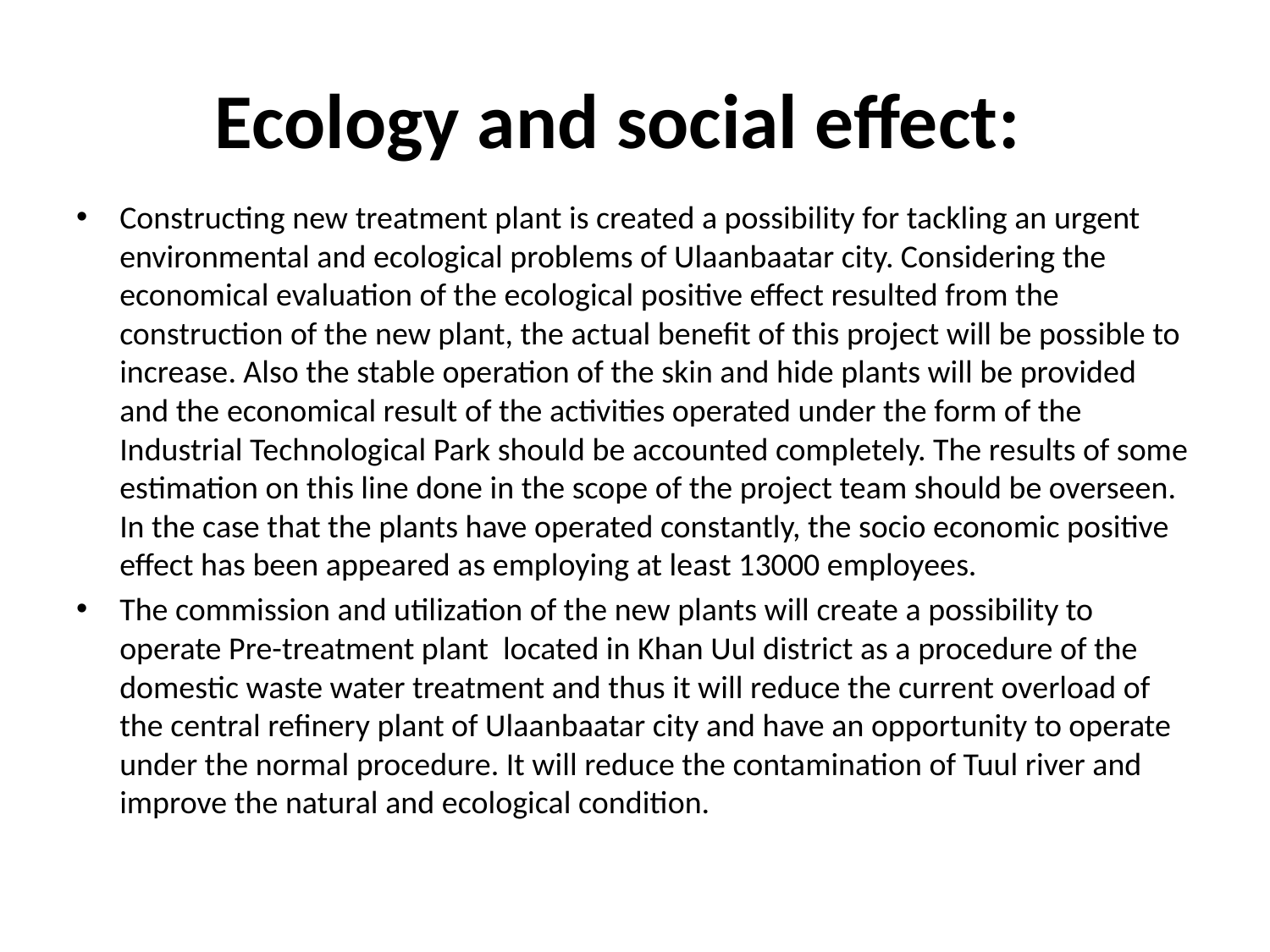

# Ecology and social effect:
Constructing new treatment plant is created a possibility for tackling an urgent environmental and ecological problems of Ulaanbaatar city. Considering the economical evaluation of the ecological positive effect resulted from the construction of the new plant, the actual benefit of this project will be possible to increase. Also the stable operation of the skin and hide plants will be provided and the economical result of the activities operated under the form of the Industrial Technological Park should be accounted completely. The results of some estimation on this line done in the scope of the project team should be overseen. In the case that the plants have operated constantly, the socio economic positive effect has been appeared as employing at least 13000 employees.
The commission and utilization of the new plants will create a possibility to operate Pre-treatment plant  located in Khan Uul district as a procedure of the domestic waste water treatment and thus it will reduce the current overload of the central refinery plant of Ulaanbaatar city and have an opportunity to operate under the normal procedure. It will reduce the contamination of Tuul river and improve the natural and ecological condition.